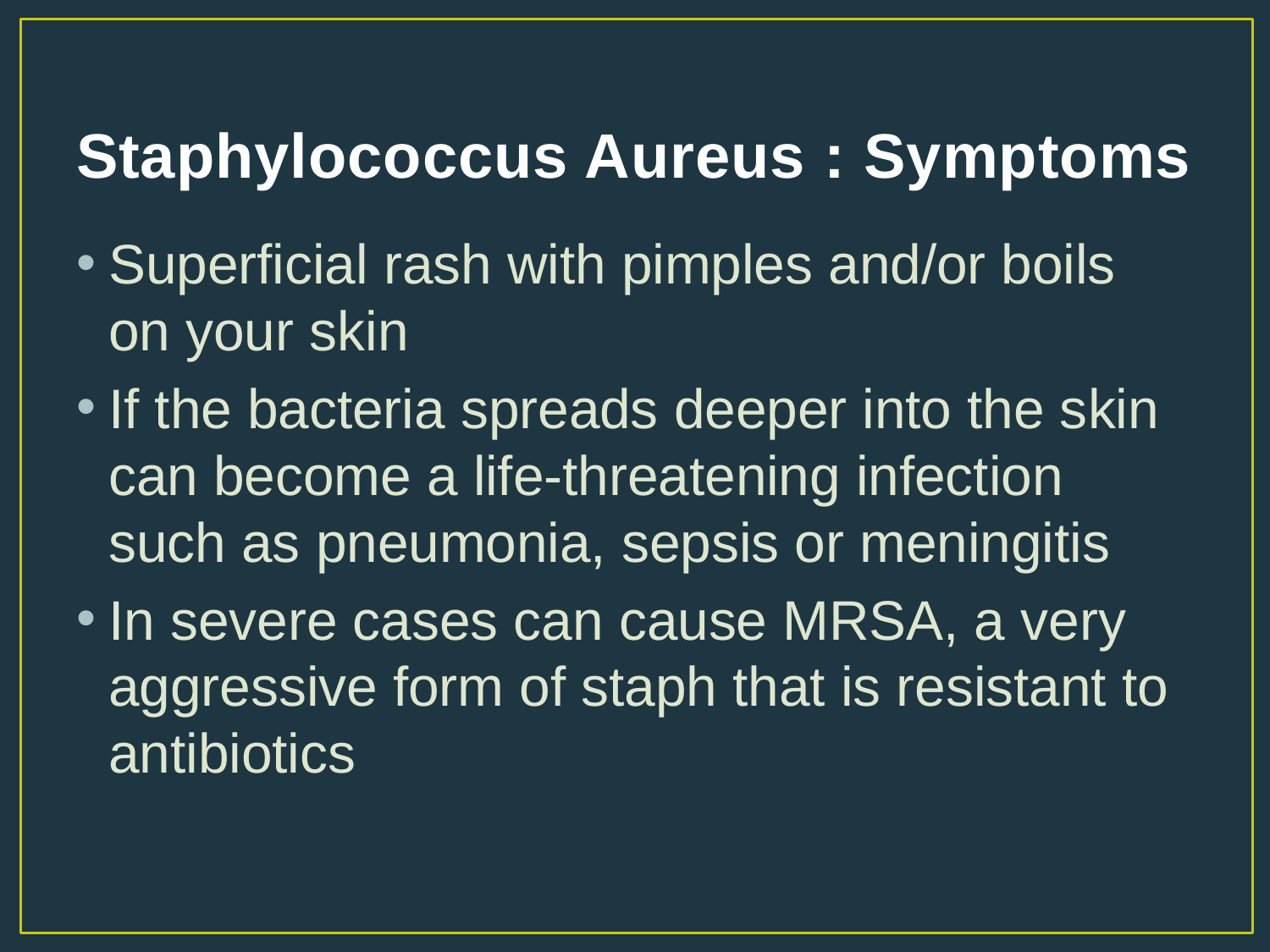

# Staphylococcus Aureus : Symptoms
Superficial rash with pimples and/or boils on your skin
If the bacteria spreads deeper into the skin can become a life-threatening infection such as pneumonia, sepsis or meningitis
In severe cases can cause MRSA, a very aggressive form of staph that is resistant to antibiotics